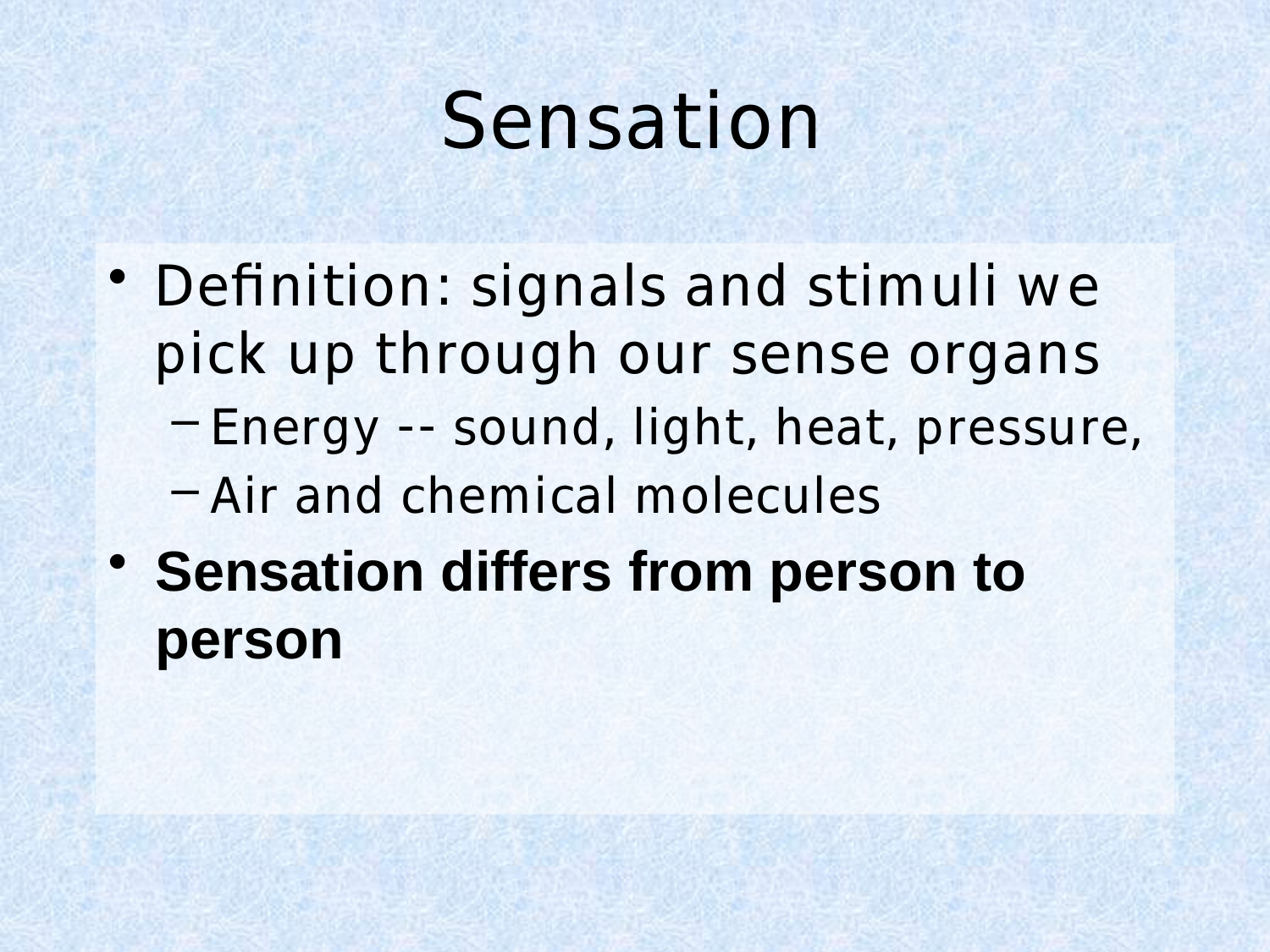

Sensation
Definition: signals and stimuli we pick up through our sense organs
Energy -- sound, light, heat, pressure,
Air and chemical molecules
Sensation differs from person to person